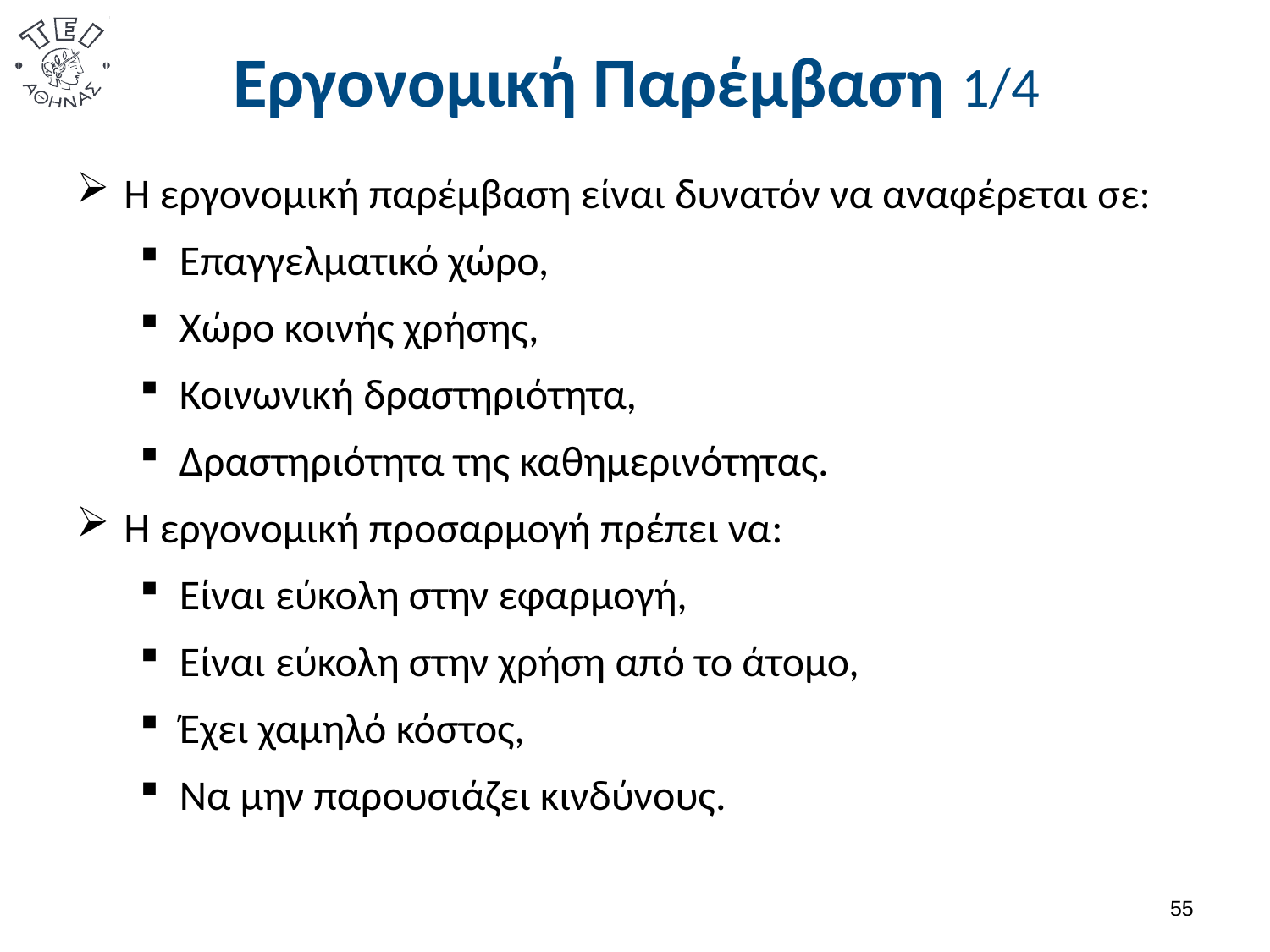

# Εργονομική Παρέμβαση 1/4
Η εργονομική παρέμβαση είναι δυνατόν να αναφέρεται σε:
Επαγγελματικό χώρο,
Χώρο κοινής χρήσης,
Κοινωνική δραστηριότητα,
Δραστηριότητα της καθημερινότητας.
Η εργονομική προσαρμογή πρέπει να:
Είναι εύκολη στην εφαρμογή,
Είναι εύκολη στην χρήση από το άτομο,
Έχει χαμηλό κόστος,
Να μην παρουσιάζει κινδύνους.
55